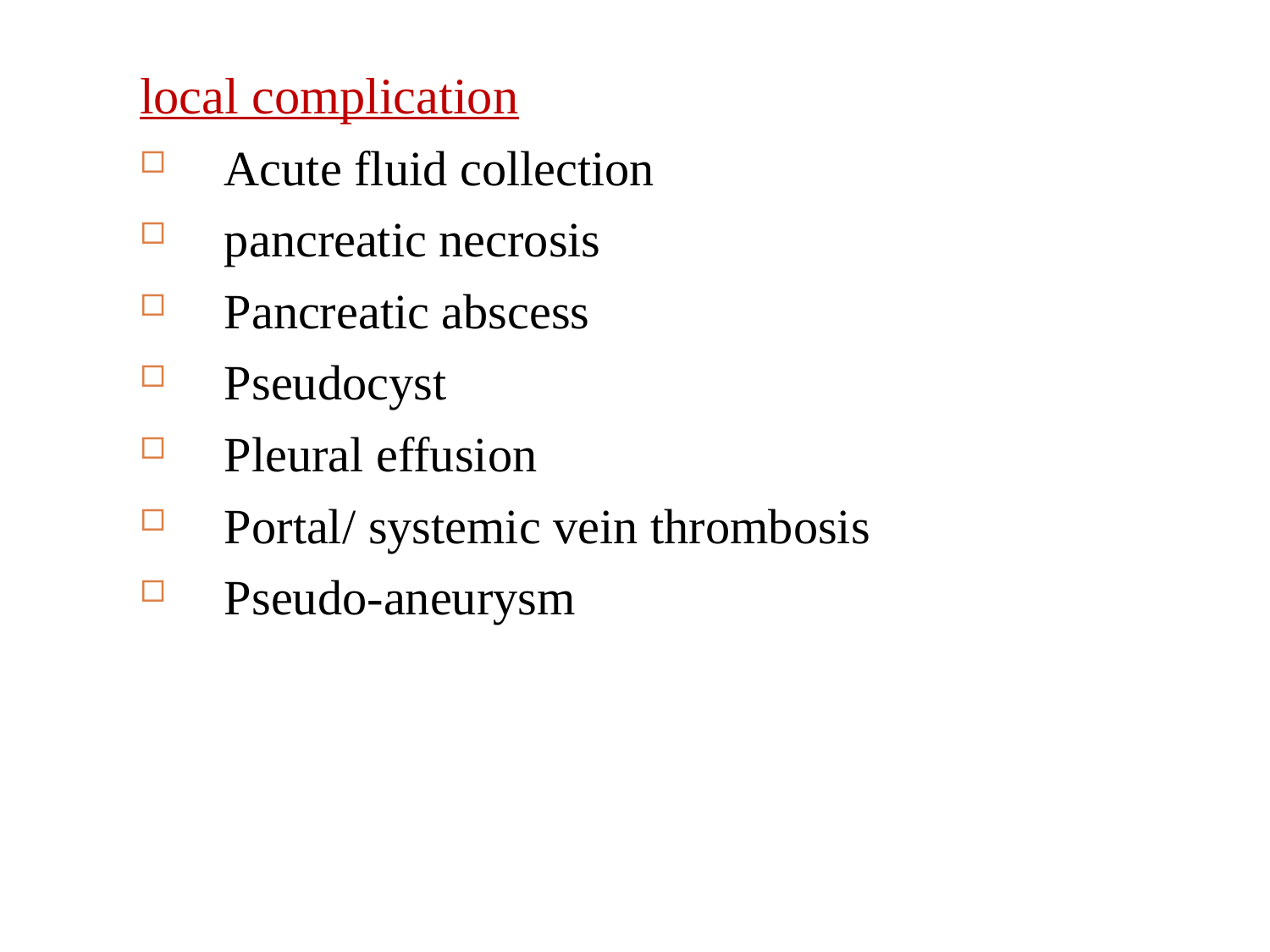

local complication
Acute fluid collection
pancreatic necrosis
Pancreatic abscess
Pseudocyst
Pleural effusion
Portal/ systemic vein thrombosis
Pseudo-aneurysm